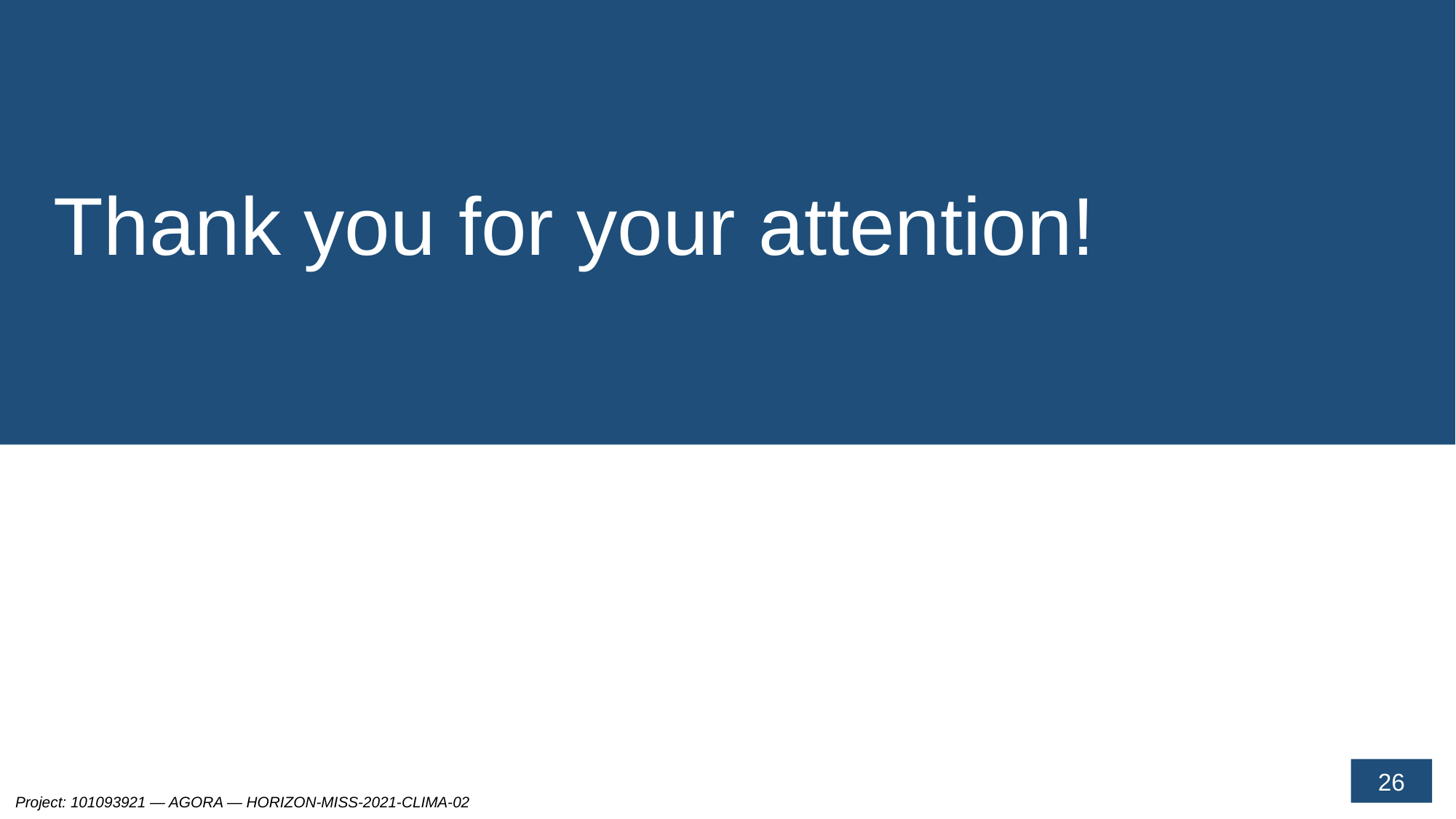

Thank you for your attention!
26
Project: 101093921 — AGORA — HORIZON-MISS-2021-CLIMA-02